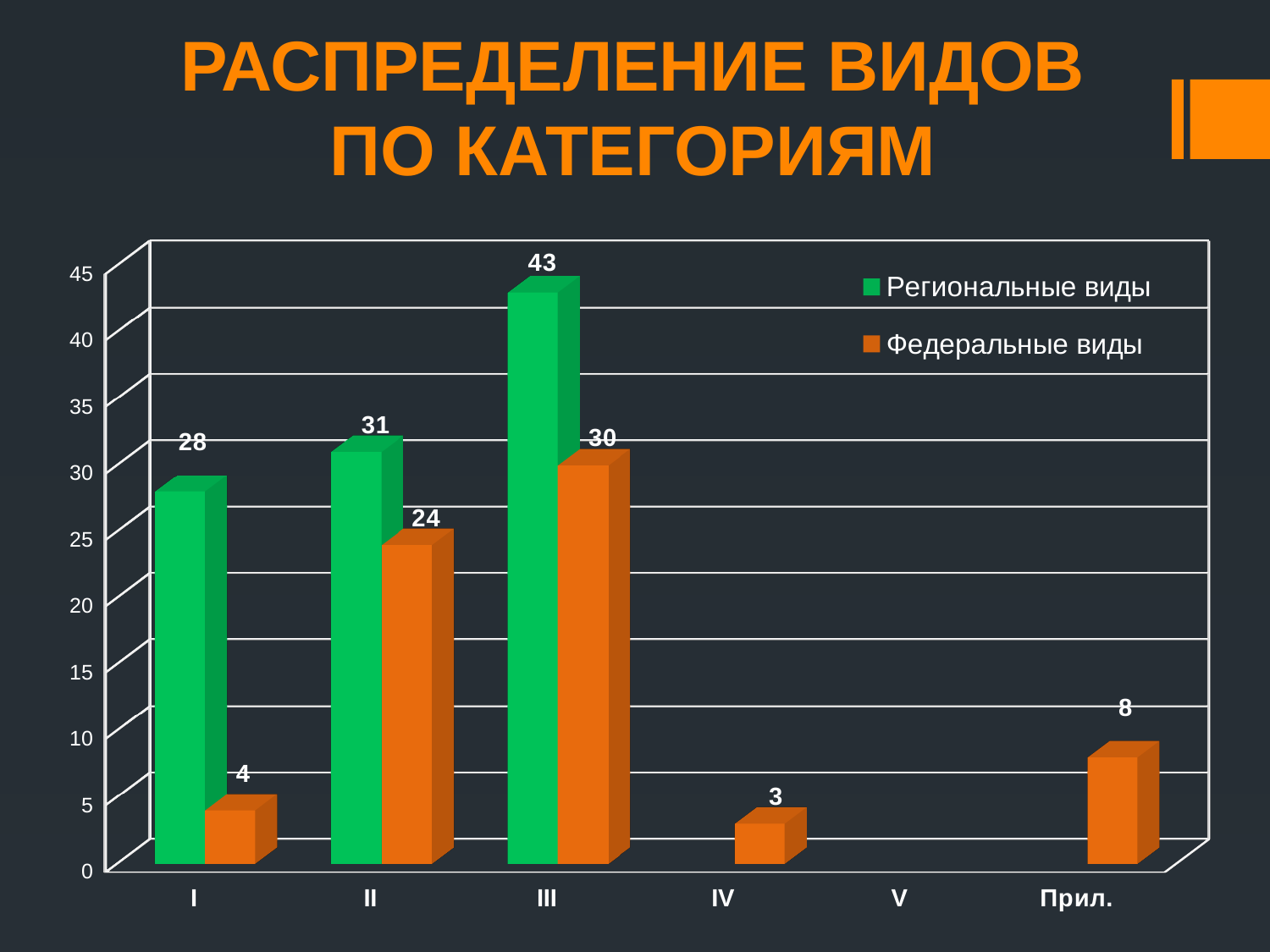

# РАСПРЕДЕЛЕНИЕ ВИДОВ ПО КАТЕГОРИЯМ

[unsupported chart]